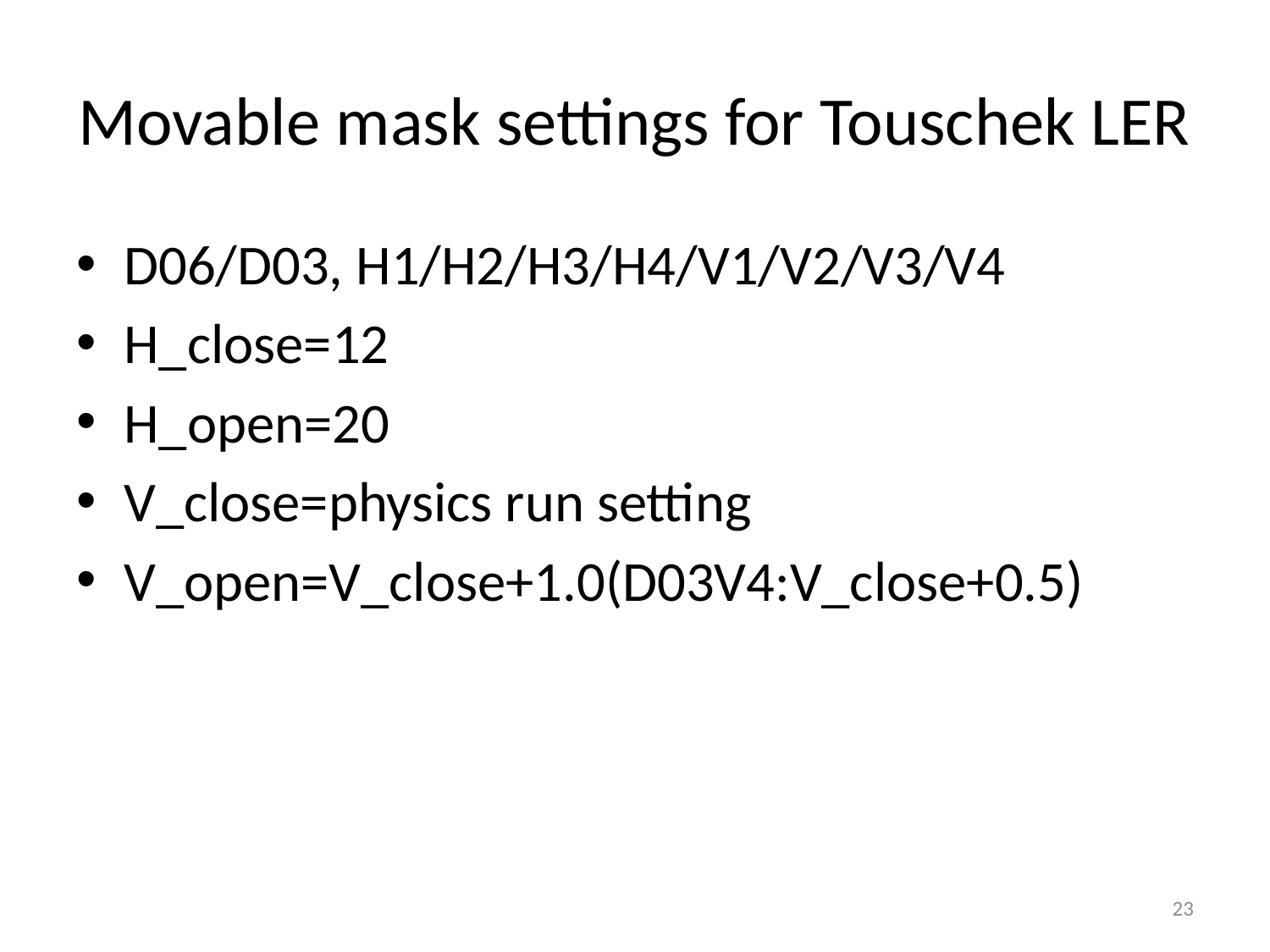

# Movable mask settings for Touschek LER
D06/D03, H1/H2/H3/H4/V1/V2/V3/V4
H_close=12
H_open=20
V_close=physics run setting
V_open=V_close+1.0(D03V4:V_close+0.5)
23